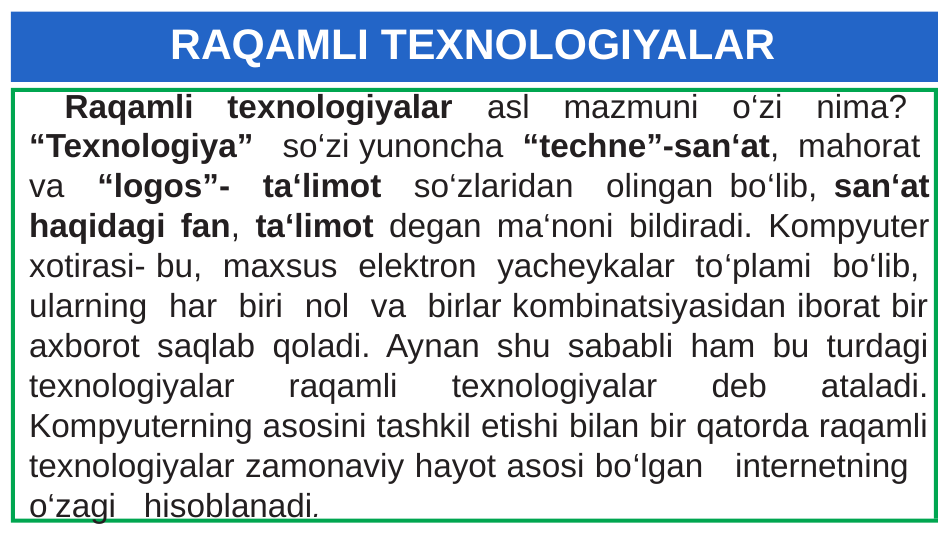

# RAQAMLI TEXNOLOGIYALAR
Raqamli   texnologiyalar   asl   mazmuni   o‘zi   nima?   “Texnologiya”   so‘zi yunoncha  “techne”-san‘at,  mahorat  va  “logos”-  ta‘limot  so‘zlaridan  olingan bo‘lib, san‘at haqidagi fan, ta‘limot degan ma‘noni bildiradi. Kompyuter xotirasi- bu,  maxsus  elektron  yacheykalar  to‘plami  bo‘lib,  ularning  har  biri  nol  va  birlar kombinatsiyasidan iborat bir axborot saqlab qoladi. Aynan shu sababli ham bu turdagi texnologiyalar raqamli texnologiyalar deb ataladi. Kompyuterning asosini tashkil etishi bilan bir qatorda raqamli texnologiyalar zamonaviy hayot asosi bo‘lgan   internetning   o‘zagi   hisoblanadi.